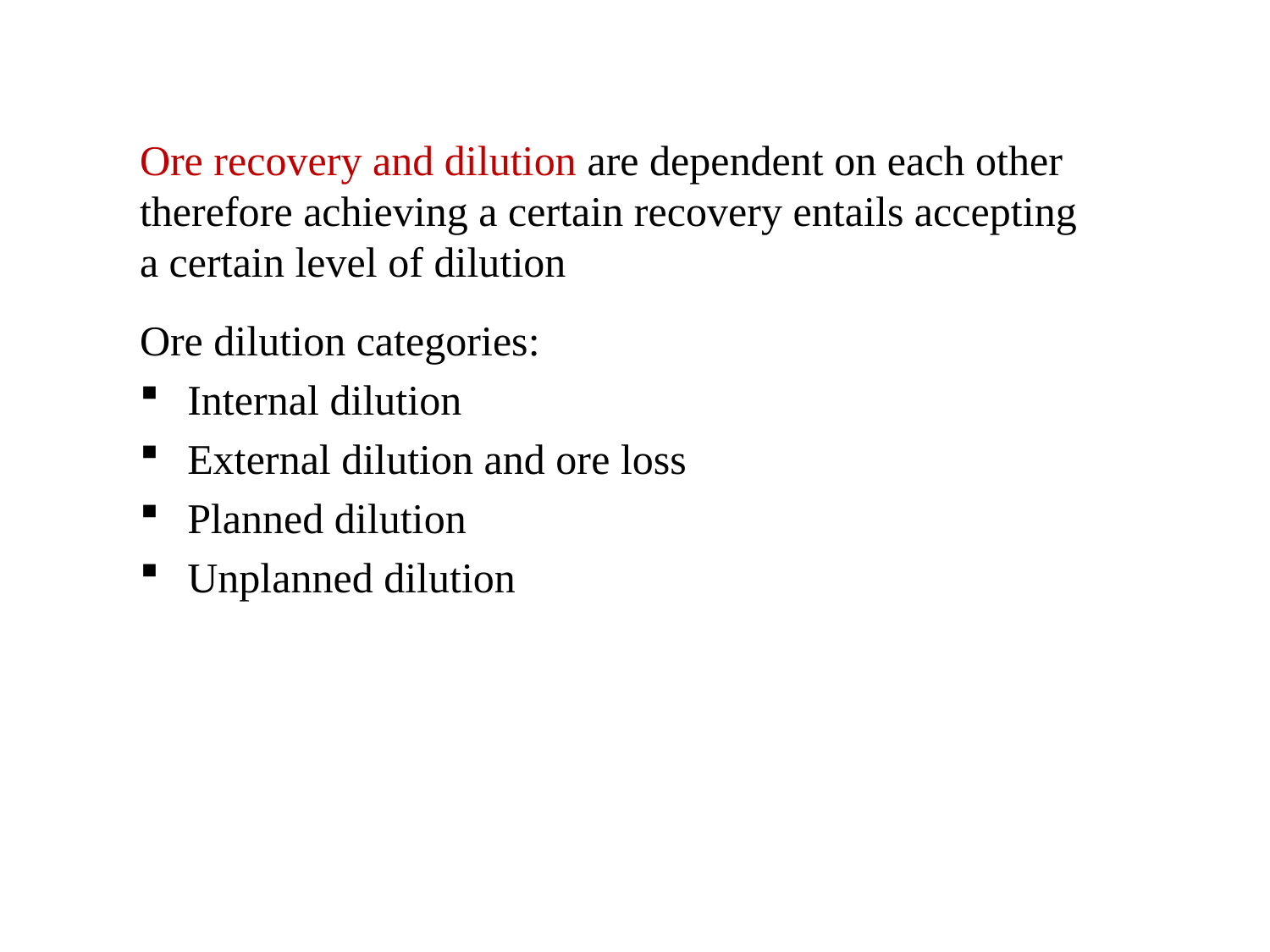

Ore recovery and dilution are dependent on each other therefore achieving a certain recovery entails accepting a certain level of dilution

Ore dilution categories:
Internal dilution
External dilution and ore loss
Planned dilution
Unplanned dilution